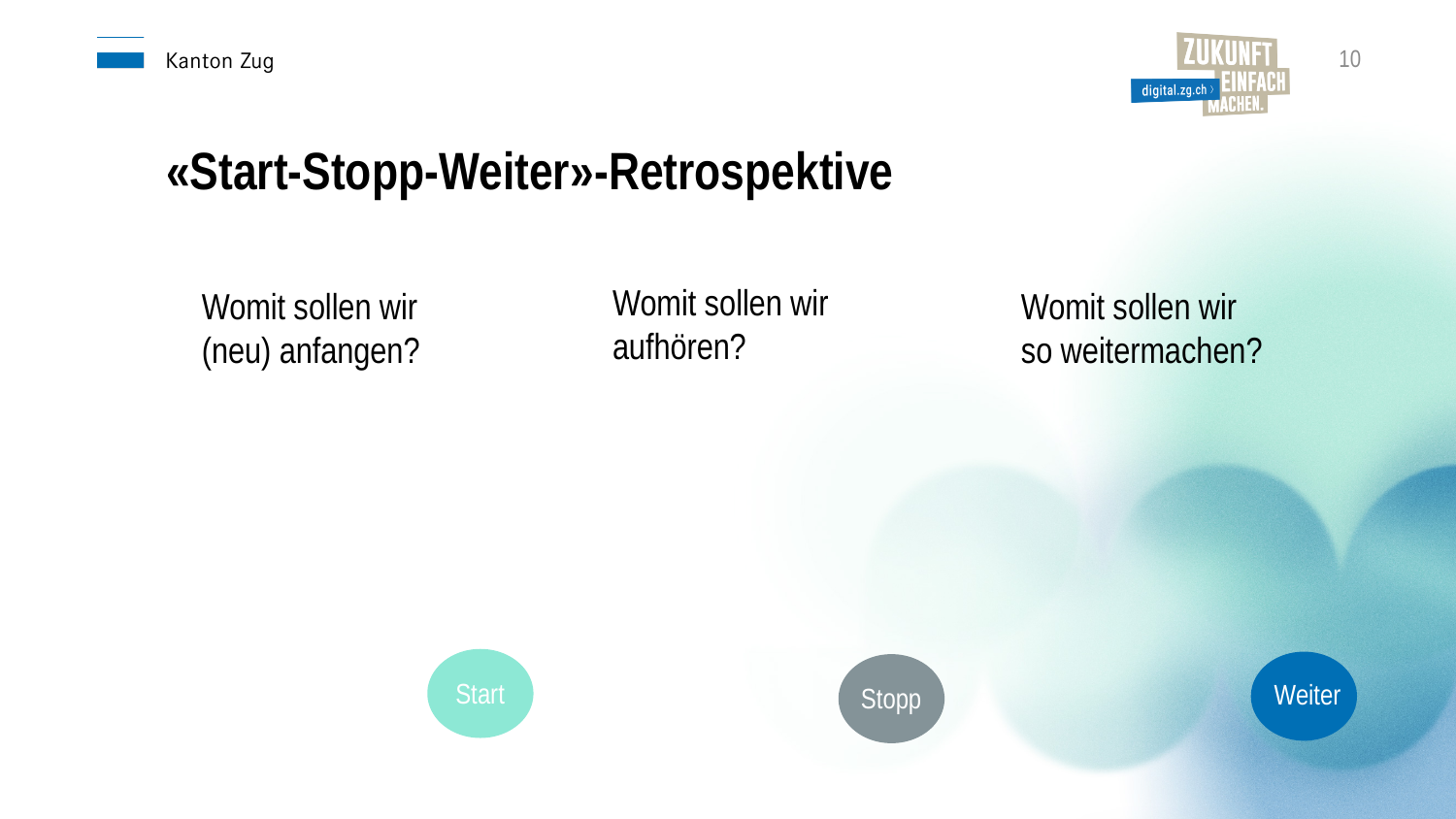

10
«Start-Stopp-Weiter»-Retrospektive
Womit sollen wir aufhören?
Womit sollen wir
so weitermachen?
Womit sollen wir
(neu) anfangen?

Start
Weiter
Stopp